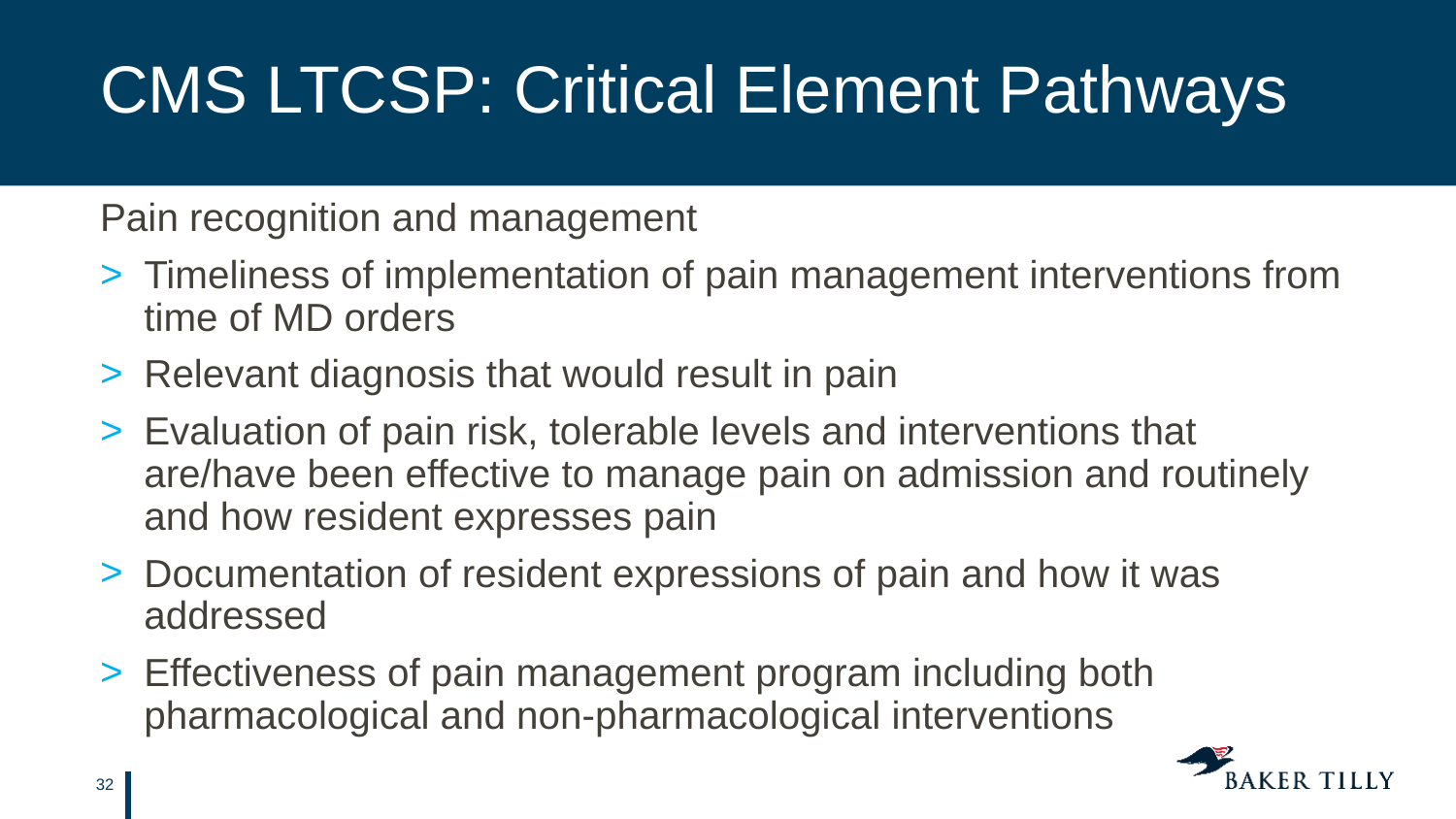

# CMS LTCSP: Critical Element Pathways
Pain recognition and management
Timeliness of implementation of pain management interventions from time of MD orders
Relevant diagnosis that would result in pain
Evaluation of pain risk, tolerable levels and interventions that are/have been effective to manage pain on admission and routinely and how resident expresses pain
Documentation of resident expressions of pain and how it was addressed
Effectiveness of pain management program including both pharmacological and non-pharmacological interventions